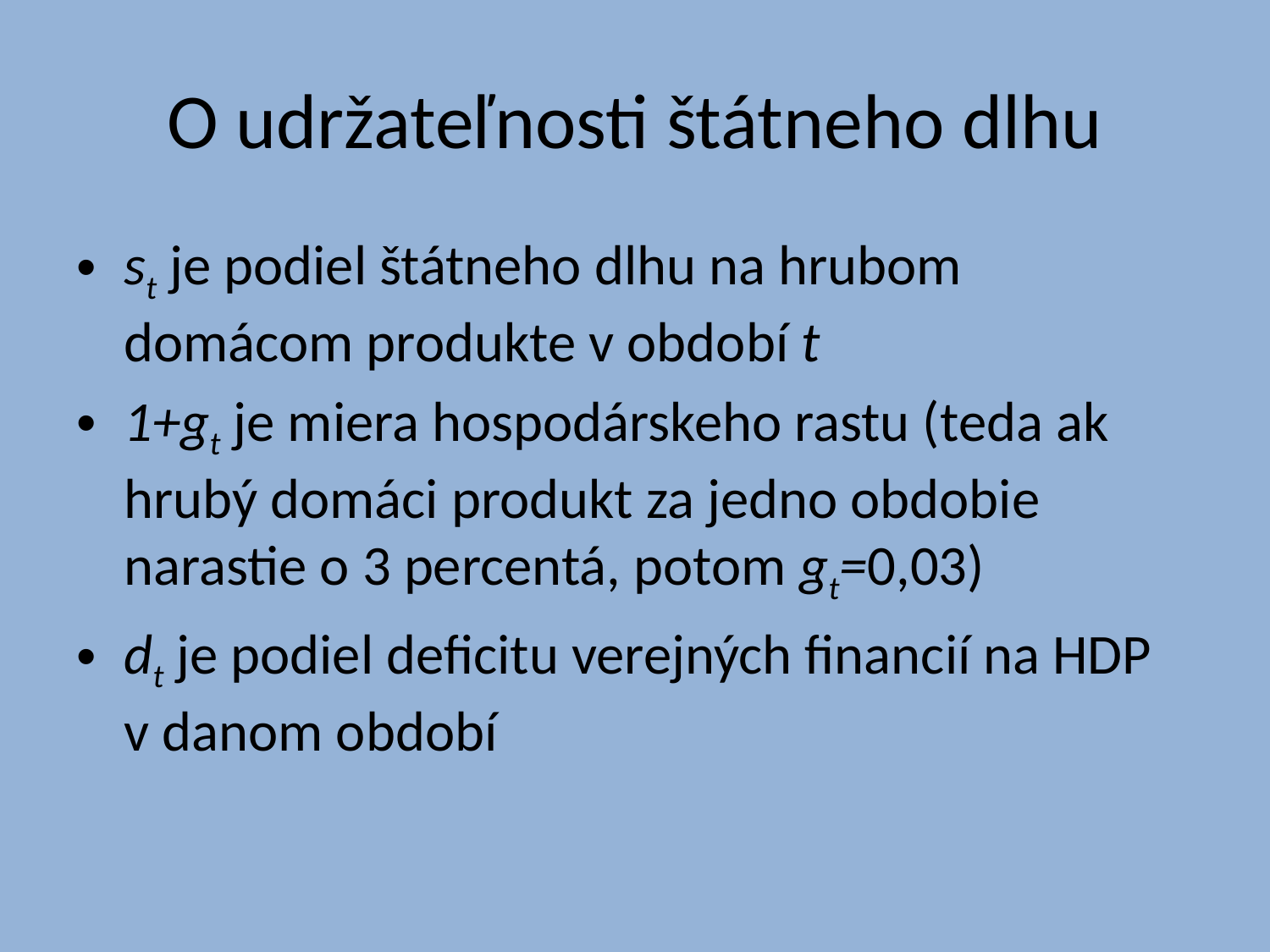

# O udržateľnosti štátneho dlhu
st je podiel štátneho dlhu na hrubom domácom produkte v období t
1+gt je miera hospodárskeho rastu (teda ak hrubý domáci produkt za jedno obdobie narastie o 3 percentá, potom gt=0,03)
dt je podiel deficitu verejných financií na HDP v danom období